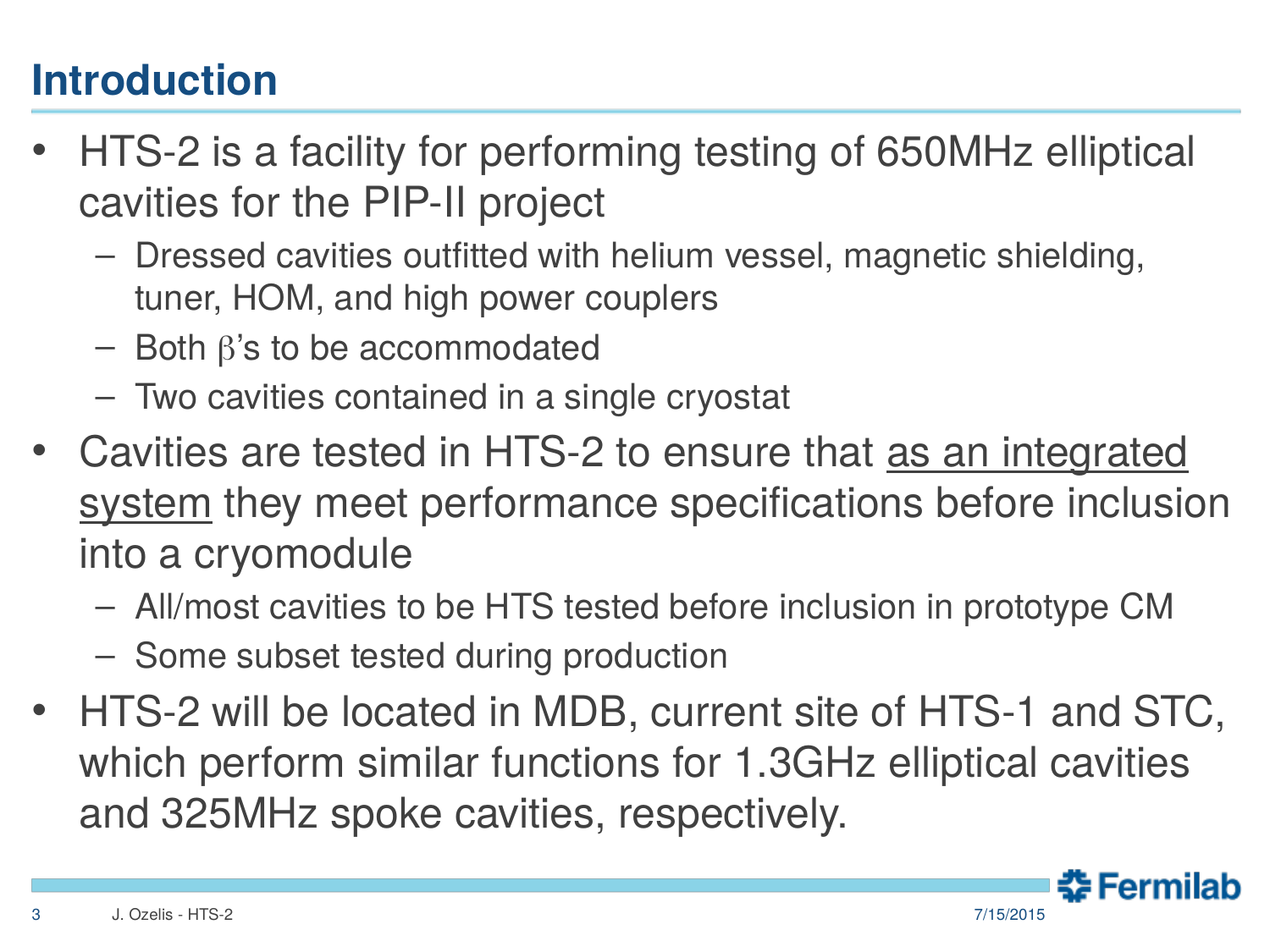

# Introduction
HTS-2 is a facility for performing testing of 650MHz elliptical cavities for the PIP-II project
Dressed cavities outfitted with helium vessel, magnetic shielding, tuner, HOM, and high power couplers
Both β’s to be accommodated
Two cavities contained in a single cryostat
Cavities are tested in HTS-2 to ensure that as an integrated system they meet performance specifications before inclusion into a cryomodule
All/most cavities to be HTS tested before inclusion in prototype CM
Some subset tested during production
HTS-2 will be located in MDB, current site of HTS-1 and STC, which perform similar functions for 1.3GHz elliptical cavities and 325MHz spoke cavities, respectively.

3
J. Ozelis - HTS-2
7/15/2015